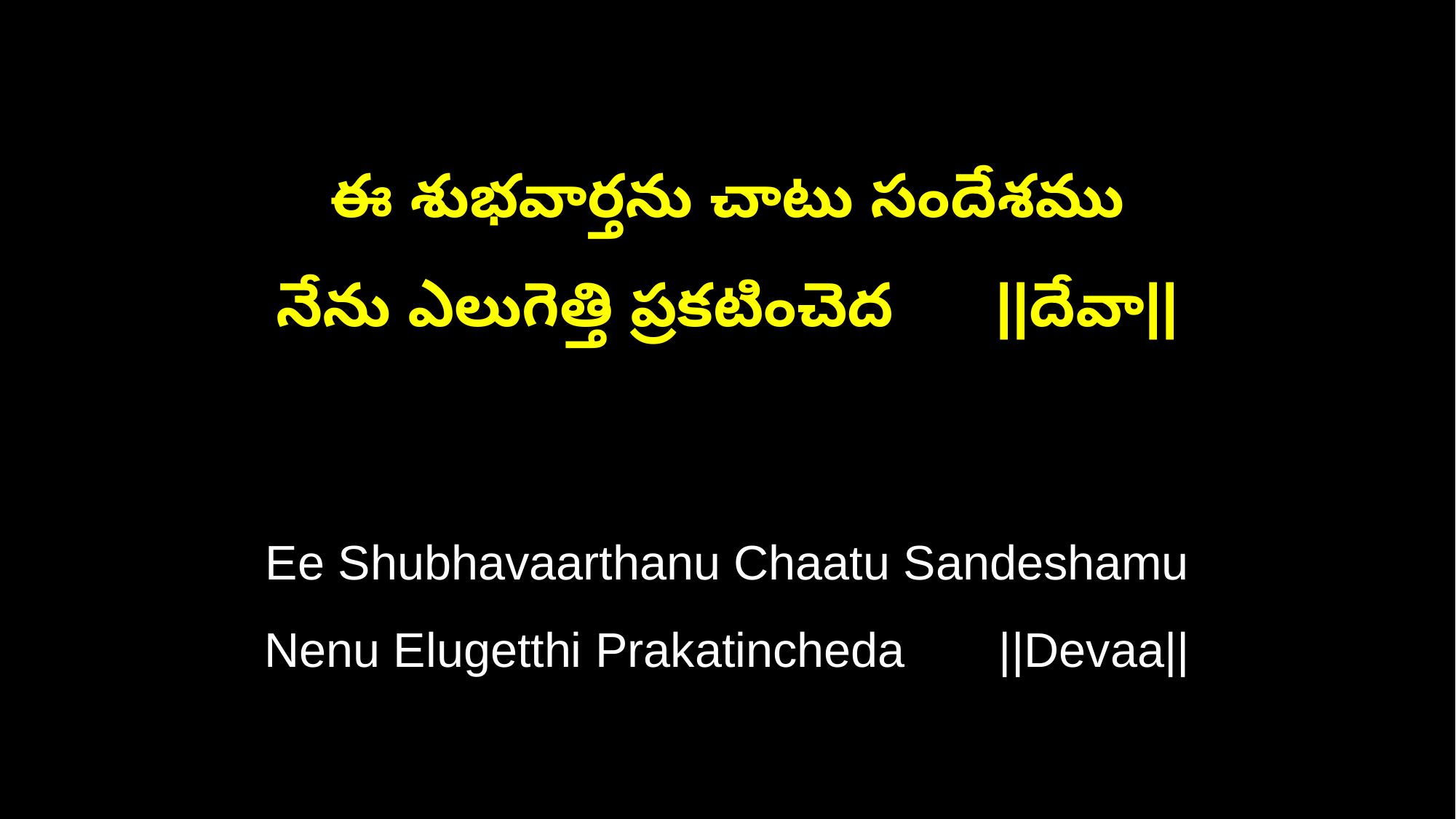

ఈ శుభవార్తను చాటు సందేశము
నేను ఎలుగెత్తి ప్రకటించెద      ||దేవా||
Ee Shubhavaarthanu Chaatu Sandeshamu
Nenu Elugetthi Prakatincheda       ||Devaa||